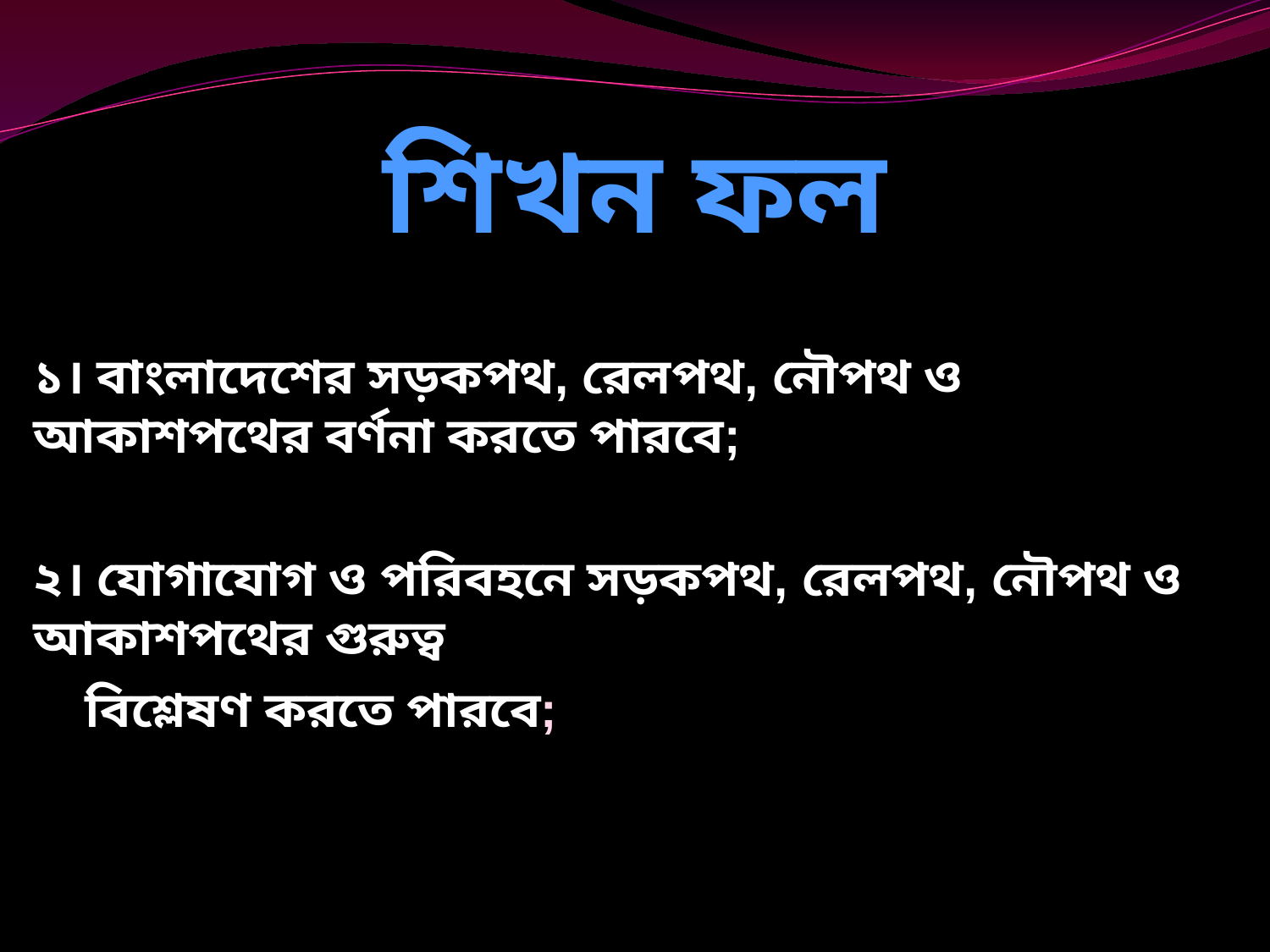

# শিখন ফল
১। বাংলাদেশের সড়কপথ, রেলপথ, নৌপথ ও আকাশপথের বর্ণনা করতে পারবে;

২। যোগাযোগ ও পরিবহনে সড়কপথ, রেলপথ, নৌপথ ও আকাশপথের গুরুত্ব
    বিশ্লেষণ করতে পারবে;